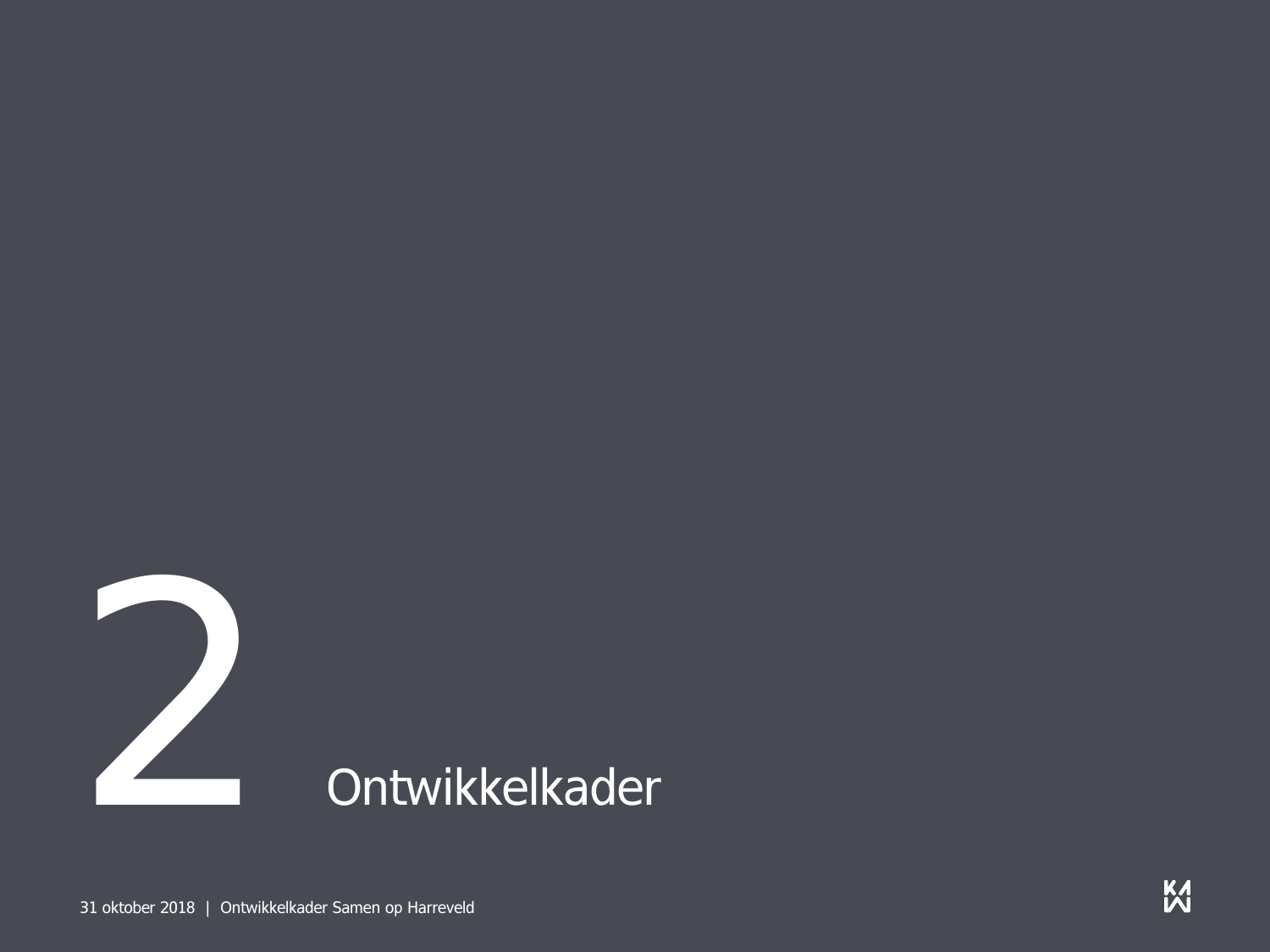

2 Ontwikkelkader
31 oktober 2018  |  Ontwikkelkader Samen op Harreveld